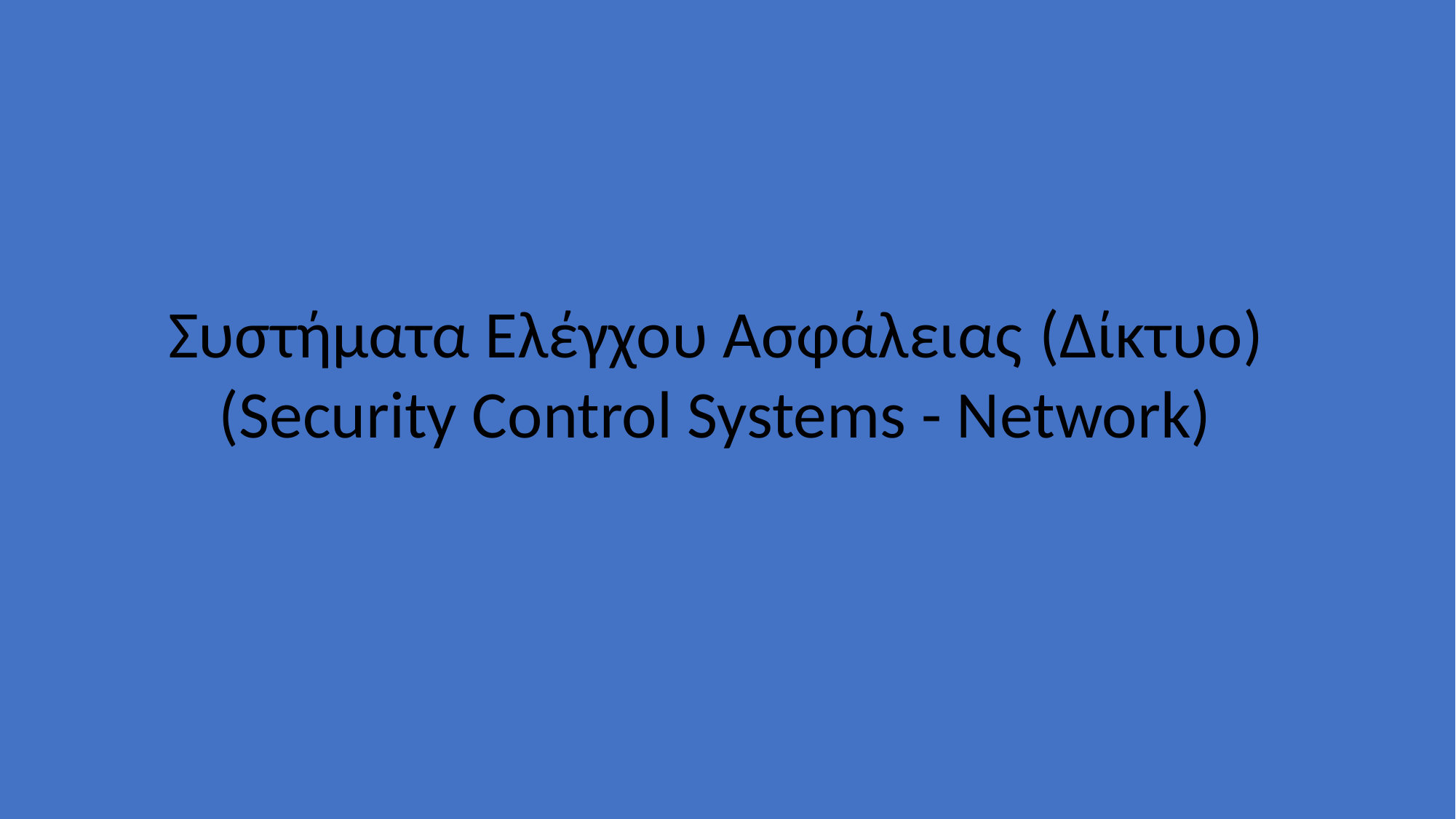

Συστήματα Ελέγχου Ασφάλειας (Δίκτυο)
(Security Control Systems - Network)